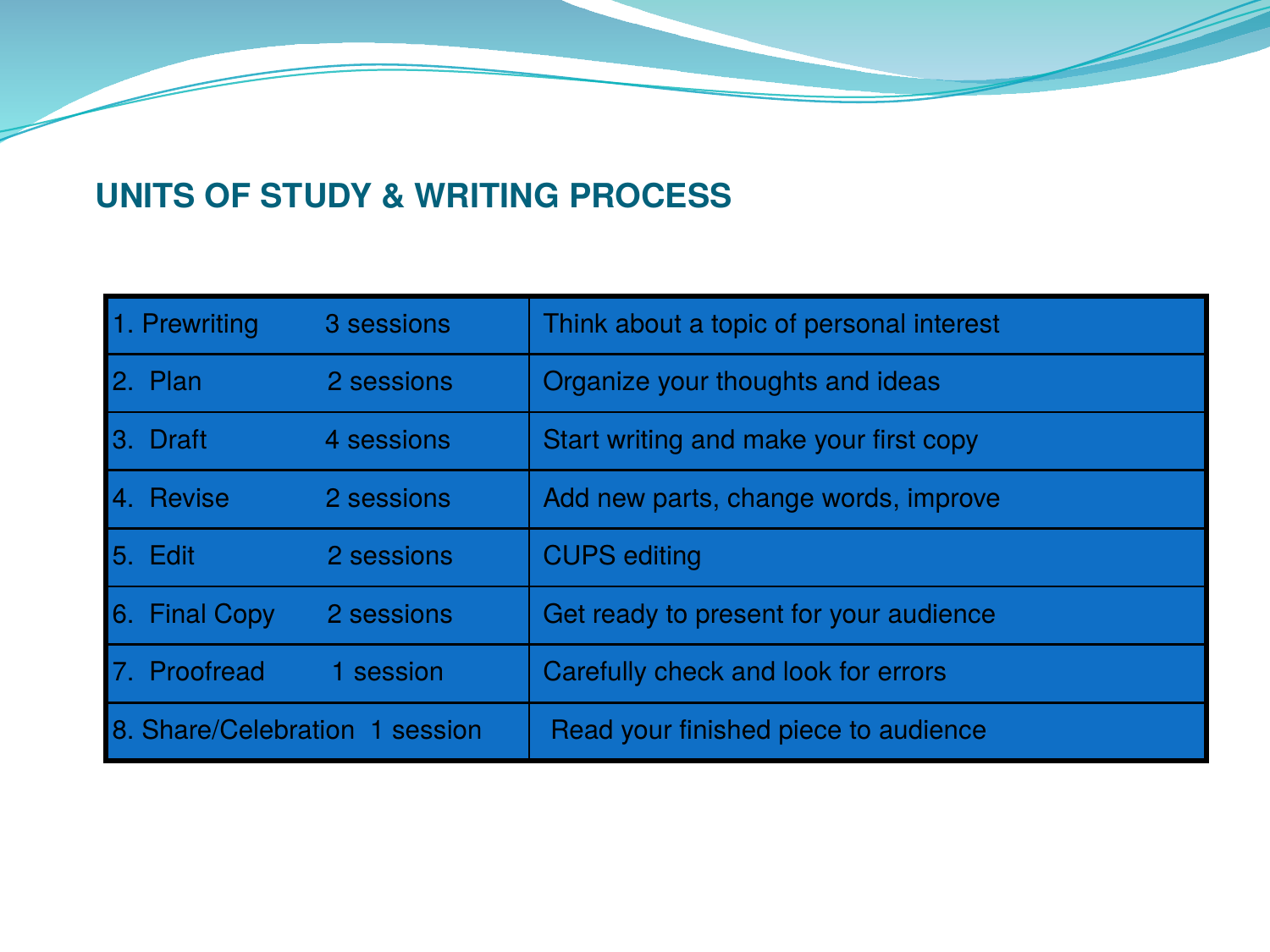

# UNITS OF STUDY & WRITING PROCESS
| 1. Prewriting 3 sessions | Think about a topic of personal interest |
| --- | --- |
| 2. Plan 2 sessions | Organize your thoughts and ideas |
| 3. Draft 4 sessions | Start writing and make your first copy |
| 4. Revise 2 sessions | Add new parts, change words, improve |
| 5. Edit 2 sessions | CUPS editing |
| 6. Final Copy 2 sessions | Get ready to present for your audience |
| 7. Proofread 1 session | Carefully check and look for errors |
| 8. Share/Celebration 1 session | Read your finished piece to audience |